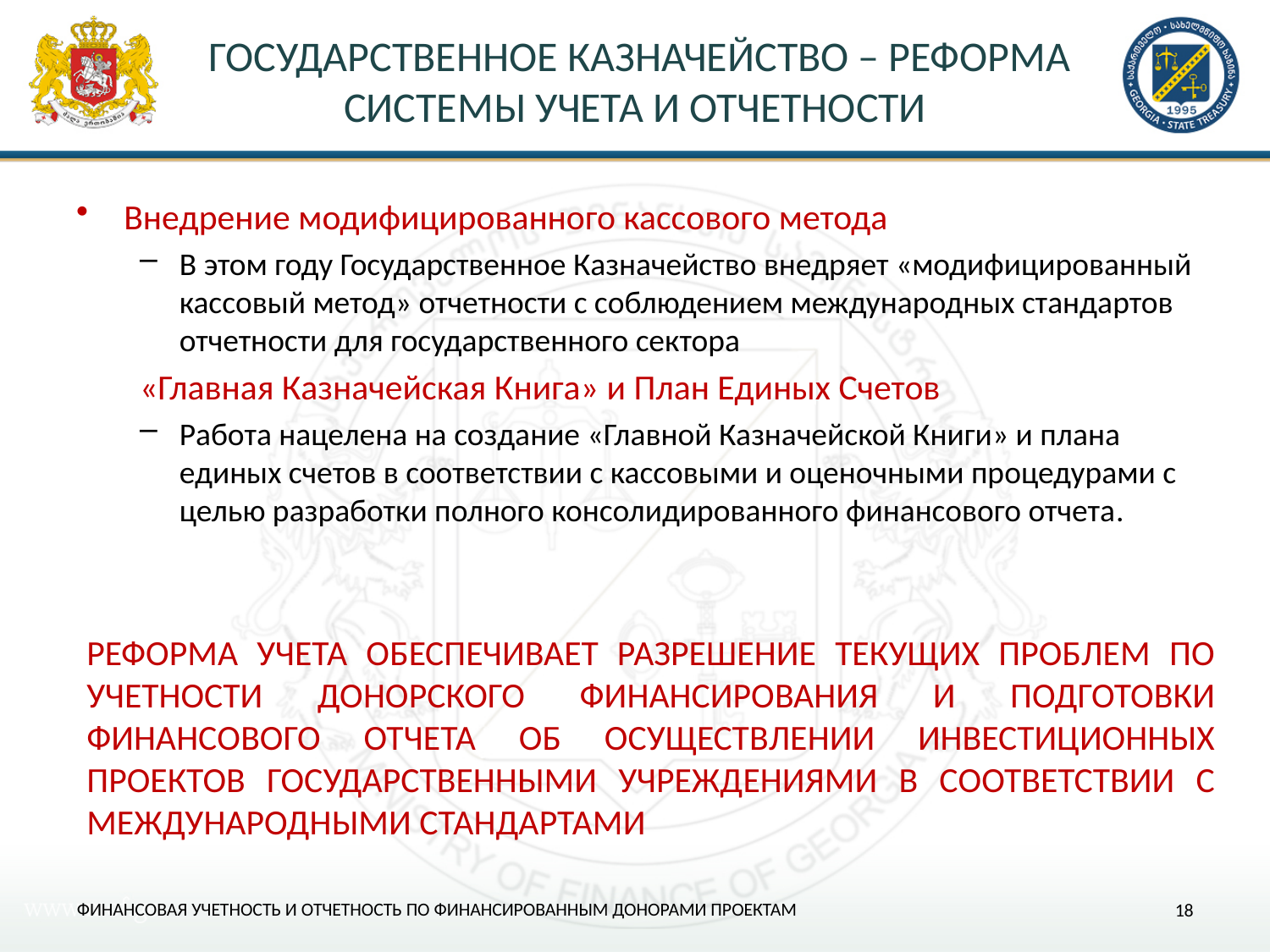

# ГОСУДАРСТВЕННОЕ КАЗНАЧЕЙСТВО – РЕФОРМА СИСТЕМЫ УЧЕТА И ОТЧЕТНОСТИ
Внедрение модифицированного кассового метода
В этом году Государственное Казначейство внедряет «модифицированный кассовый метод» отчетности с соблюдением международных стандартов отчетности для государственного сектора
«Главная Казначейская Книга» и План Единых Счетов
Работа нацелена на создание «Главной Казначейской Книги» и плана единых счетов в соответствии с кассовыми и оценочными процедурами с целью разработки полного консолидированного финансового отчета.
РЕФОРМА УЧЕТА ОБЕСПЕЧИВАЕТ РАЗРЕШЕНИЕ ТЕКУЩИХ ПРОБЛЕМ ПО УЧЕТНОСТИ ДОНОРСКОГО ФИНАНСИРОВАНИЯ И ПОДГОТОВКИ ФИНАНСОВОГО ОТЧЕТА ОБ ОСУЩЕСТВЛЕНИИ ИНВЕСТИЦИОННЫХ ПРОЕКТОВ ГОСУДАРСТВЕННЫМИ УЧРЕЖДЕНИЯМИ В СООТВЕТСТВИИ С МЕЖДУНАРОДНЫМИ СТАНДАРТАМИ
ФИНАНСОВАЯ УЧЕТНОСТЬ И ОТЧЕТНОСТЬ ПО ФИНАНСИРОВАННЫМ ДОНОРАМИ ПРОЕКТАМ
18